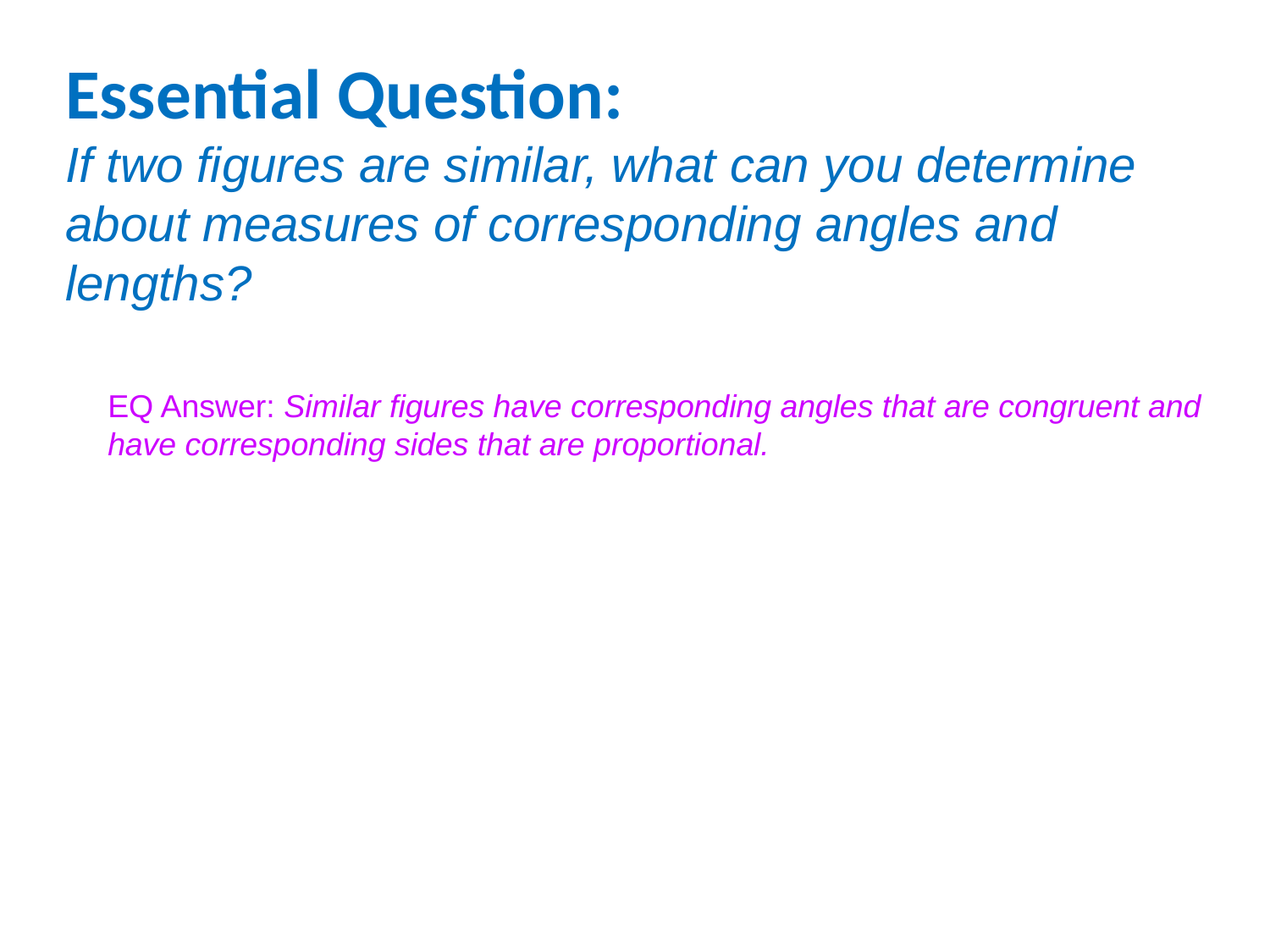

Essential Question:
If two figures are similar, what can you determine about measures of corresponding angles and lengths?

EQ Answer: Similar figures have corresponding angles that are congruent and have corresponding sides that are proportional.